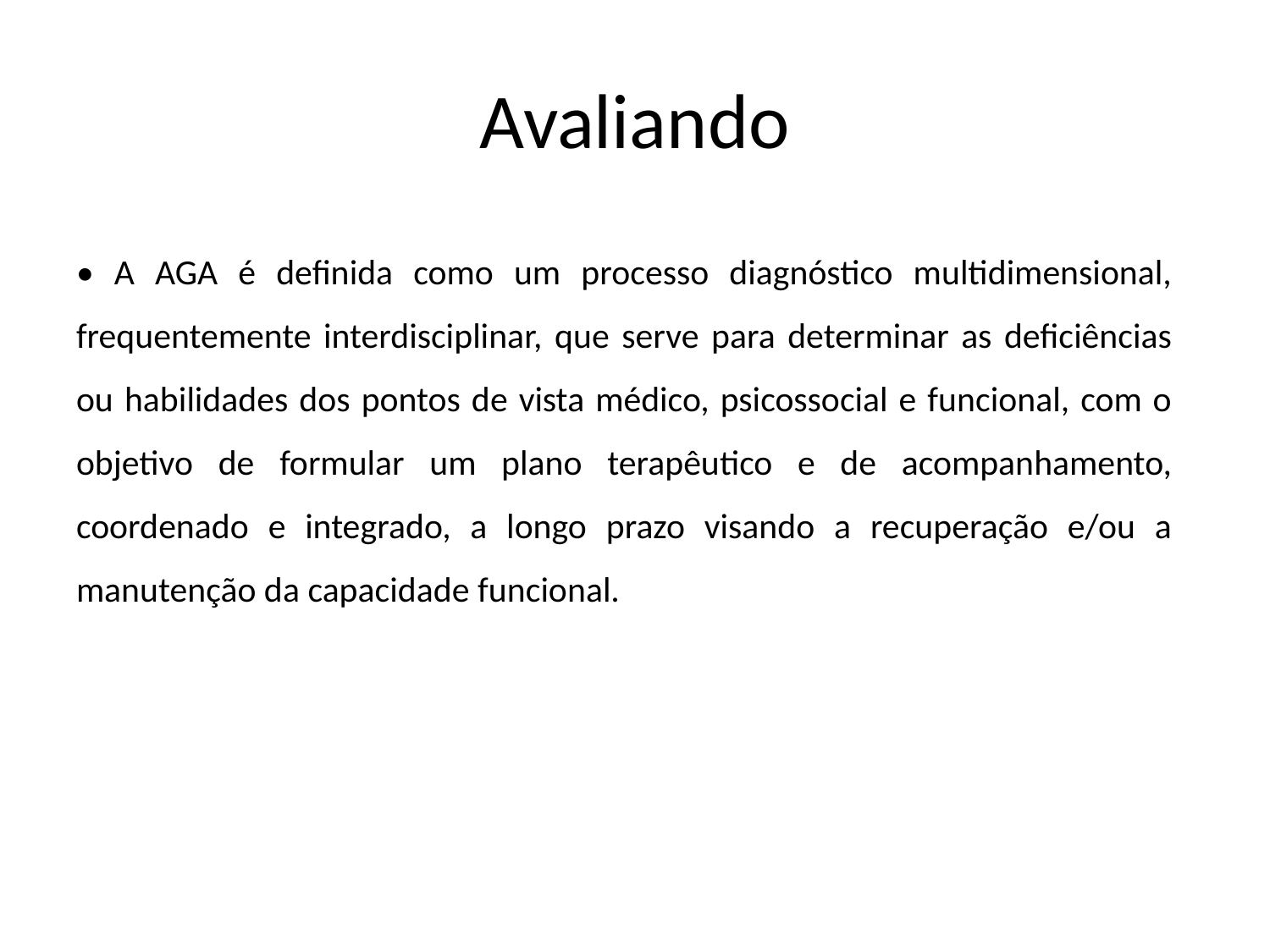

# Avaliando
• A AGA é definida como um processo diagnóstico multidimensional, frequentemente interdisciplinar, que serve para determinar as deficiências ou habilidades dos pontos de vista médico, psicossocial e funcional, com o objetivo de formular um plano terapêutico e de acompanhamento, coordenado e integrado, a longo prazo visando a recuperação e/ou a manutenção da capacidade funcional.